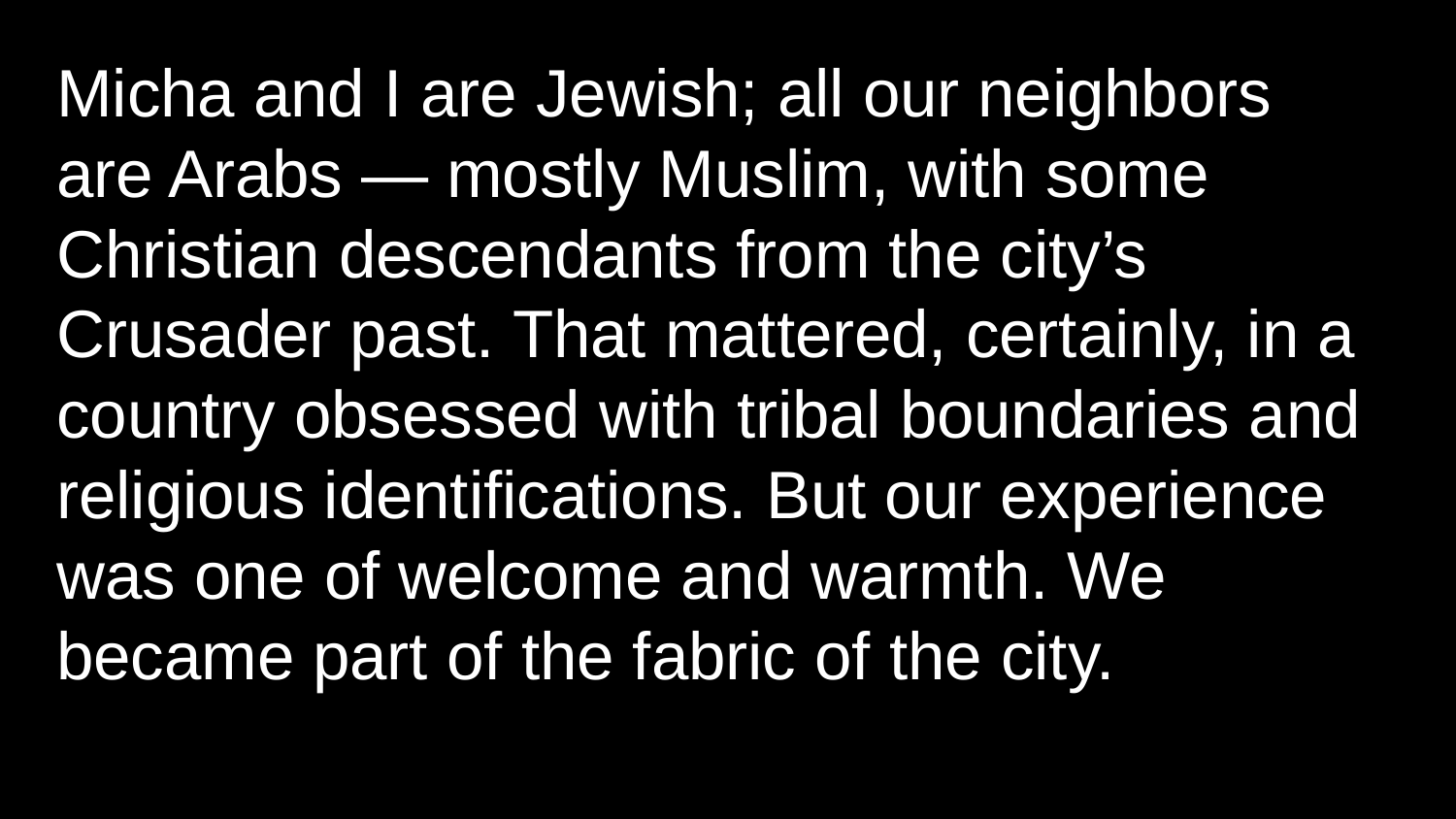

Micha and I are Jewish; all our neighbors are Arabs — mostly Muslim, with some Christian descendants from the city’s Crusader past. That mattered, certainly, in a country obsessed with tribal boundaries and religious identifications. But our experience was one of welcome and warmth. We became part of the fabric of the city.